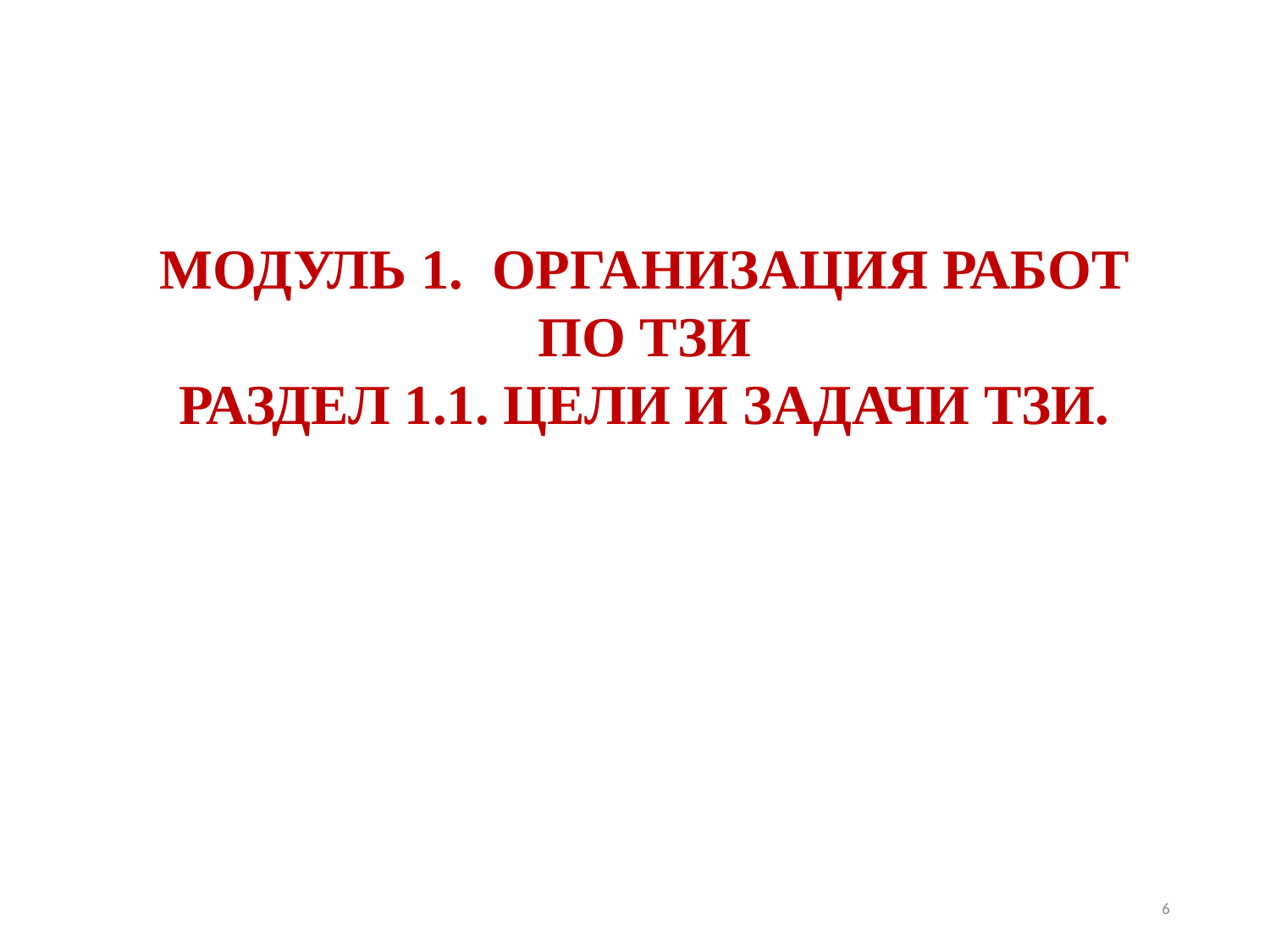

МОДУЛЬ 1.  Организация работ по ТЗИ
Раздел 1.1. Цели и задачи ТЗИ.
6